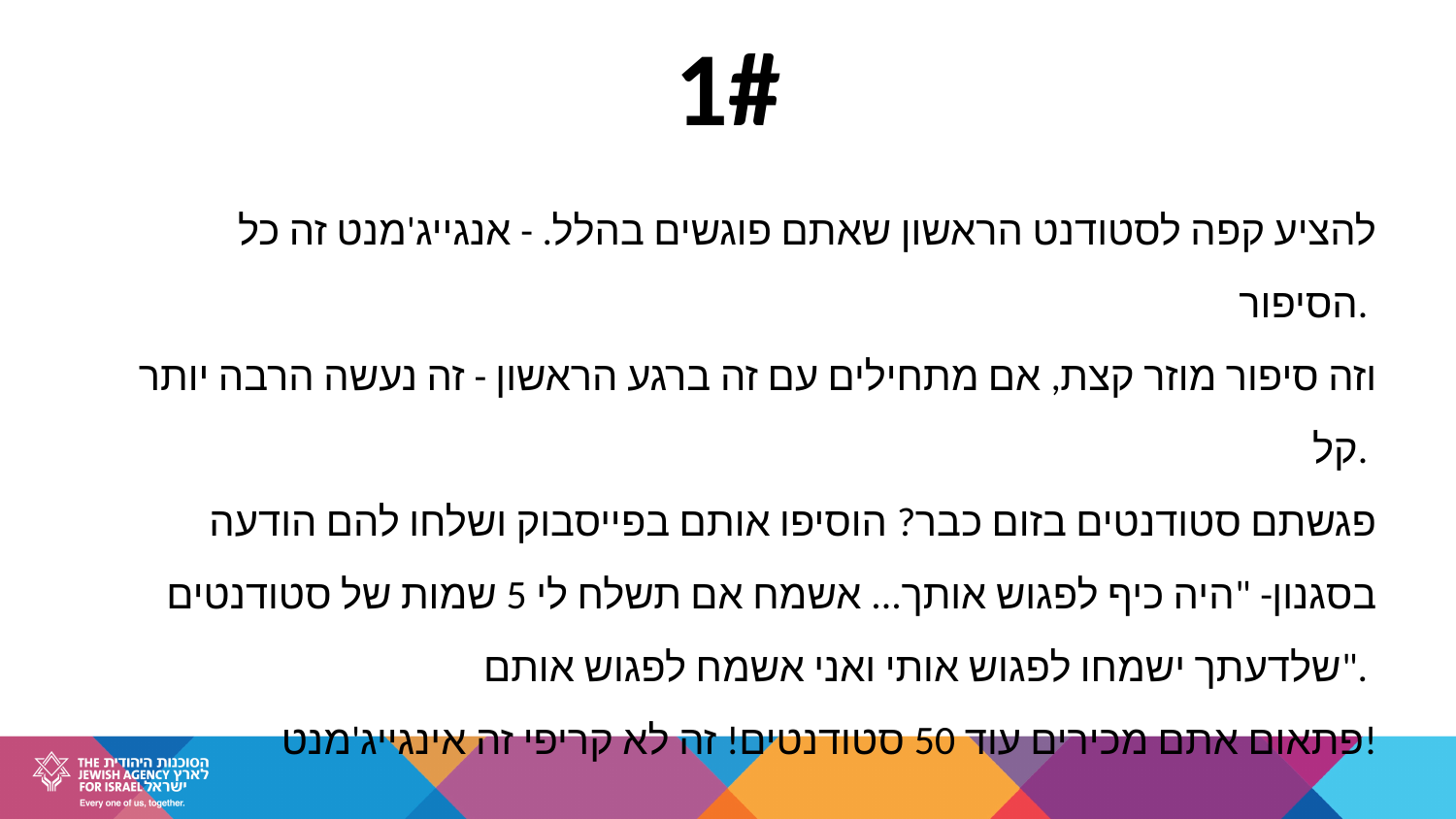

1#
להציע קפה לסטודנט הראשון שאתם פוגשים בהלל. - אנגייג'מנט זה כל הסיפור.
וזה סיפור מוזר קצת, אם מתחילים עם זה ברגע הראשון - זה נעשה הרבה יותר קל.
פגשתם סטודנטים בזום כבר? הוסיפו אותם בפייסבוק ושלחו להם הודעה בסגנון- "היה כיף לפגוש אותך... אשמח אם תשלח לי 5 שמות של סטודנטים שלדעתך ישמחו לפגוש אותי ואני אשמח לפגוש אותם".
פתאום אתם מכירים עוד 50 סטודנטים! זה לא קריפי זה אינגייג'מנט!